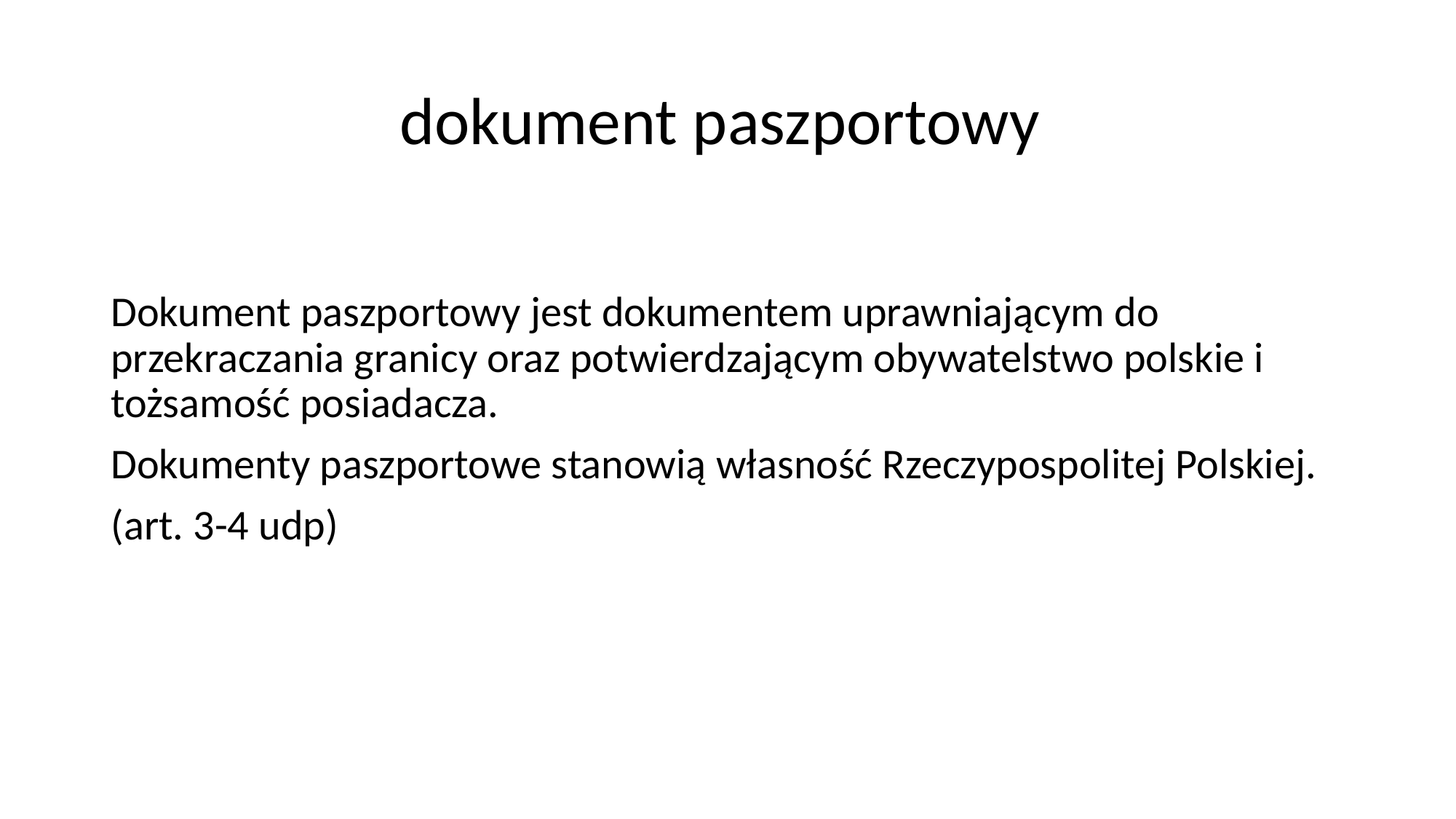

# dokument paszportowy

Dokument paszportowy jest dokumentem uprawniającym do przekraczania granicy oraz potwierdzającym obywatelstwo polskie i tożsamość posiadacza.
Dokumenty paszportowe stanowią własność Rzeczypospolitej Polskiej.
(art. 3-4 udp)